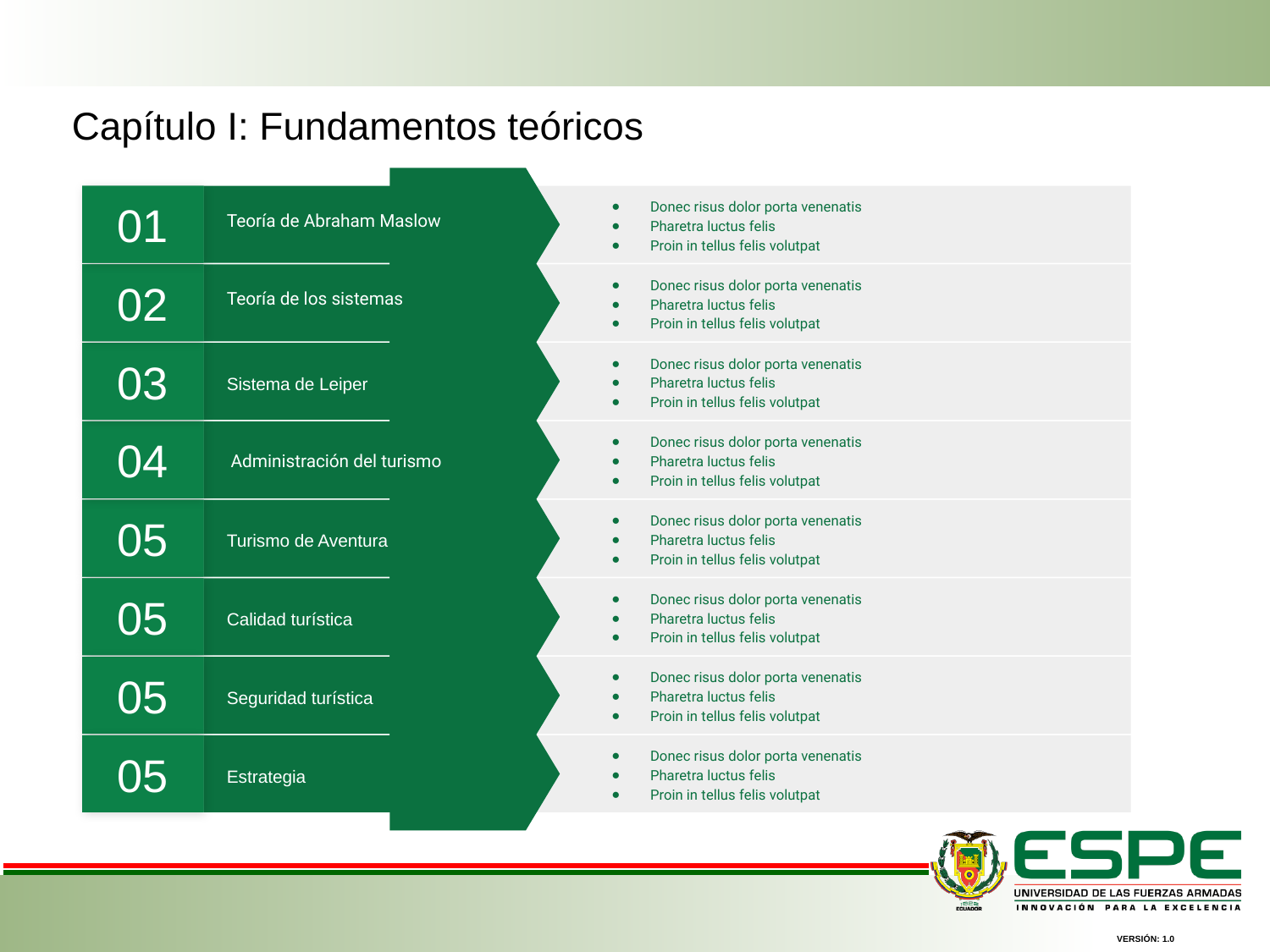

Capítulo I: Fundamentos teóricos

01

Donec risus dolor porta venenatis
Pharetra luctus felis
Proin in tellus felis volutpat
Teoría de Abraham Maslow

02

Donec risus dolor porta venenatis
Pharetra luctus felis
Proin in tellus felis volutpat
Teoría de los sistemas

03

Donec risus dolor porta venenatis
Pharetra luctus felis
Proin in tellus felis volutpat
Sistema de Leiper

Administración del turismo

04

Donec risus dolor porta venenatis
Pharetra luctus felis
Proin in tellus felis volutpat

05

Donec risus dolor porta venenatis
Pharetra luctus felis
Proin in tellus felis volutpat
Turismo de Aventura

05

Donec risus dolor porta venenatis
Pharetra luctus felis
Proin in tellus felis volutpat
Calidad turística

05

Donec risus dolor porta venenatis
Pharetra luctus felis
Proin in tellus felis volutpat
Seguridad turística

05

Donec risus dolor porta venenatis
Pharetra luctus felis
Proin in tellus felis volutpat
Estrategia
VERSIÓN: 1.0